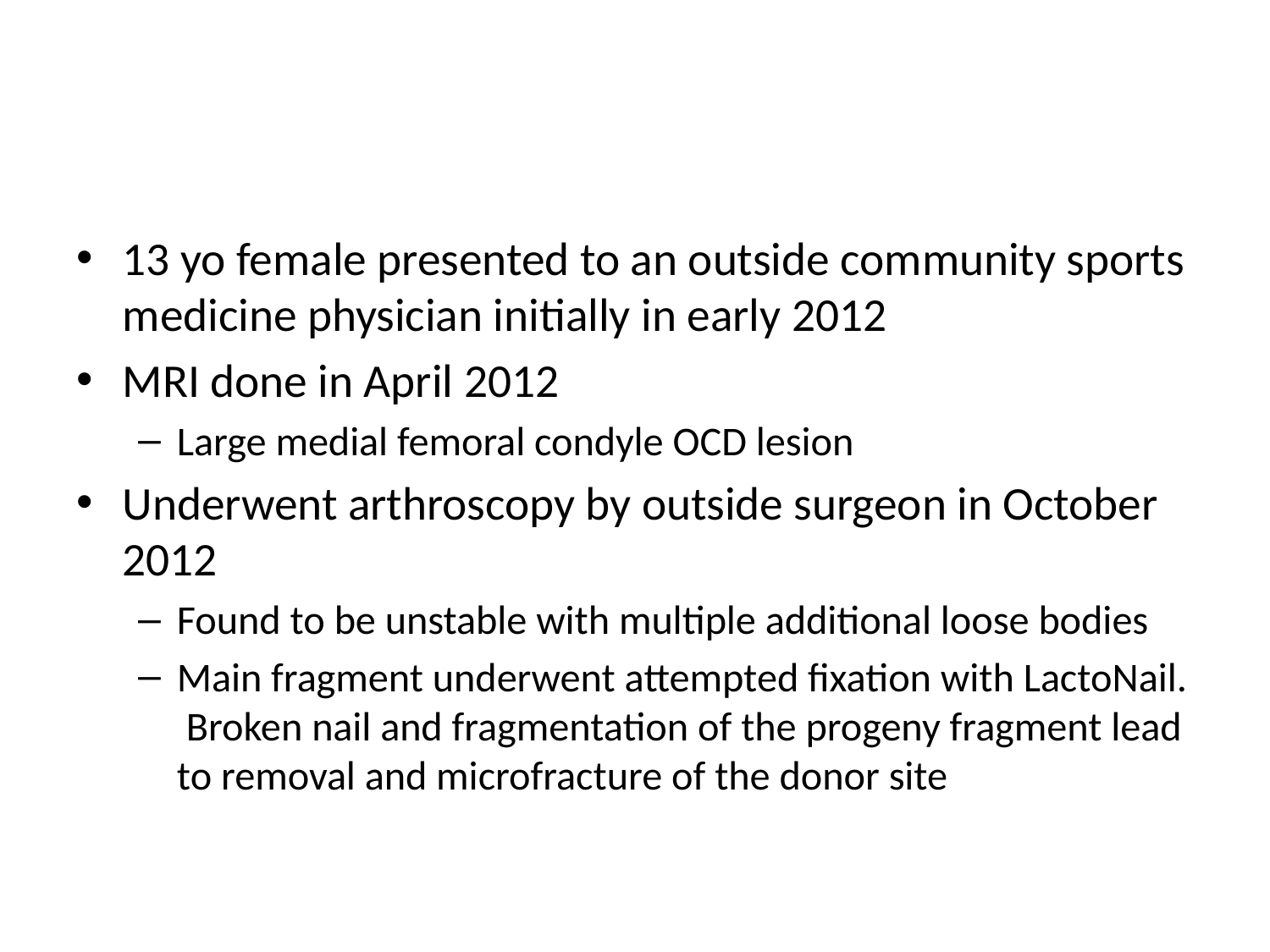

#
13 yo female presented to an outside community sports medicine physician initially in early 2012
MRI done in April 2012
Large medial femoral condyle OCD lesion
Underwent arthroscopy by outside surgeon in October 2012
Found to be unstable with multiple additional loose bodies
Main fragment underwent attempted fixation with LactoNail.  Broken nail and fragmentation of the progeny fragment lead to removal and microfracture of the donor site